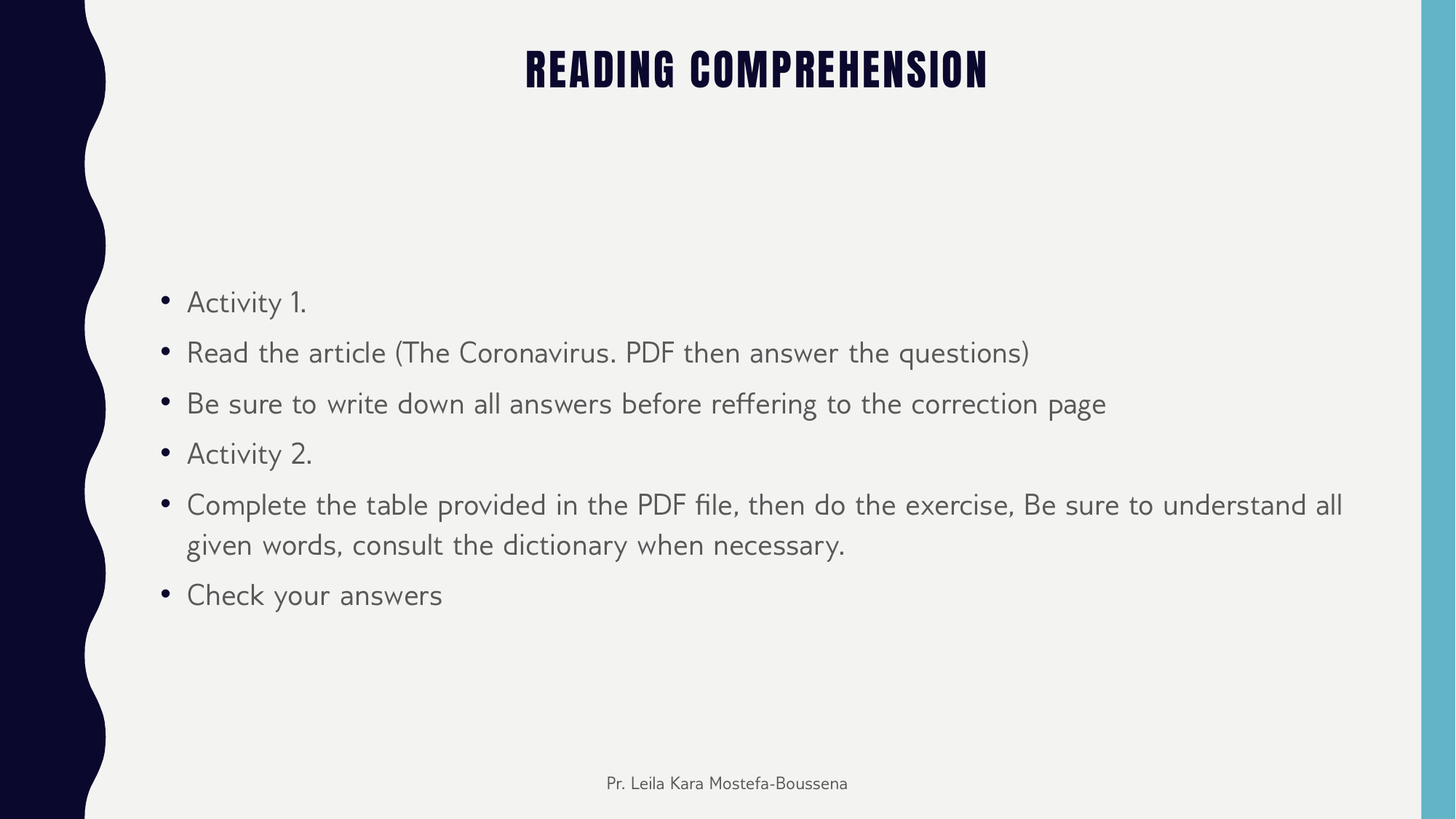

# Reading Comprehension
Activity 1.
Read the article (The Coronavirus. PDF then answer the questions)
Be sure to write down all answers before reffering to the correction page
Activity 2.
Complete the table provided in the PDF file, then do the exercise, Be sure to understand all given words, consult the dictionary when necessary.
Check your answers
Pr. Leila Kara Mostefa-Boussena